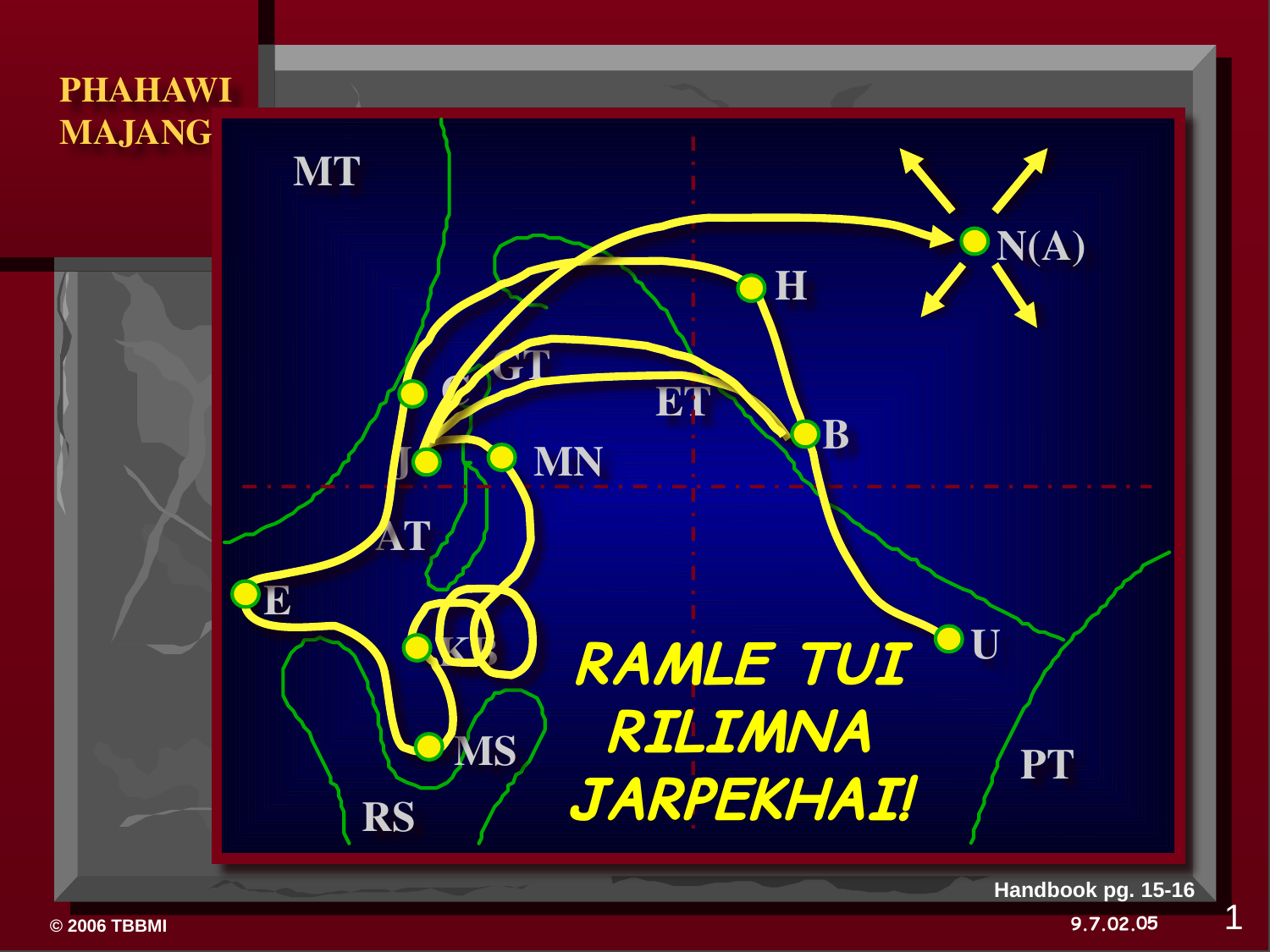

MT

N(A)

H

GT

C

ET

B

J
MN

AT

E

U
KB
RAMLE TUI RILIMNA JARPEKHAI!

MS
PT

RS

Handbook pg. 15-16
1
05